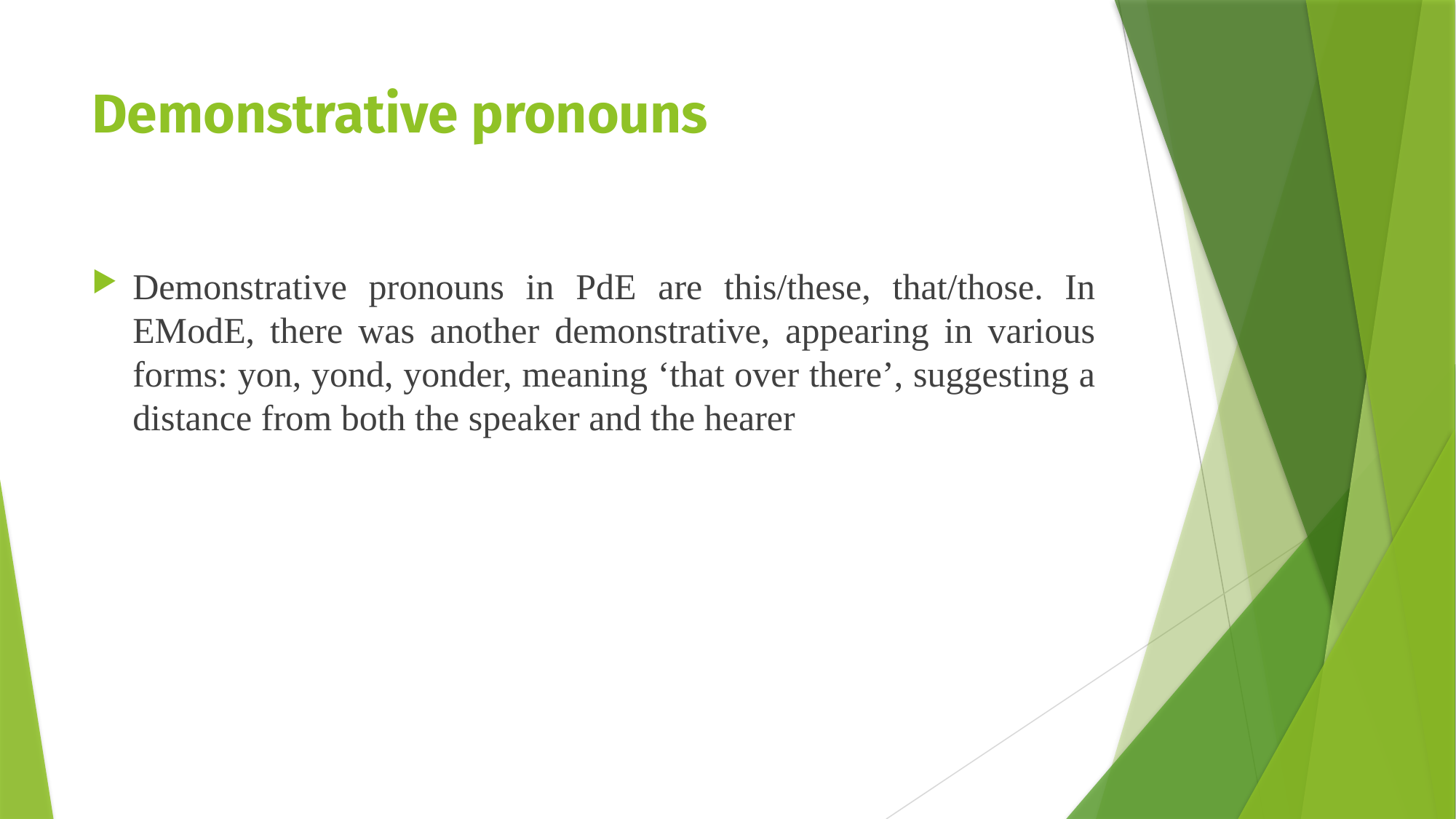

# Demonstrative pronouns
Demonstrative pronouns in PdE are this/these, that/those. In EModE, there was another demonstrative, appearing in various forms: yon, yond, yonder, meaning ‘that over there’, suggesting a distance from both the speaker and the hearer